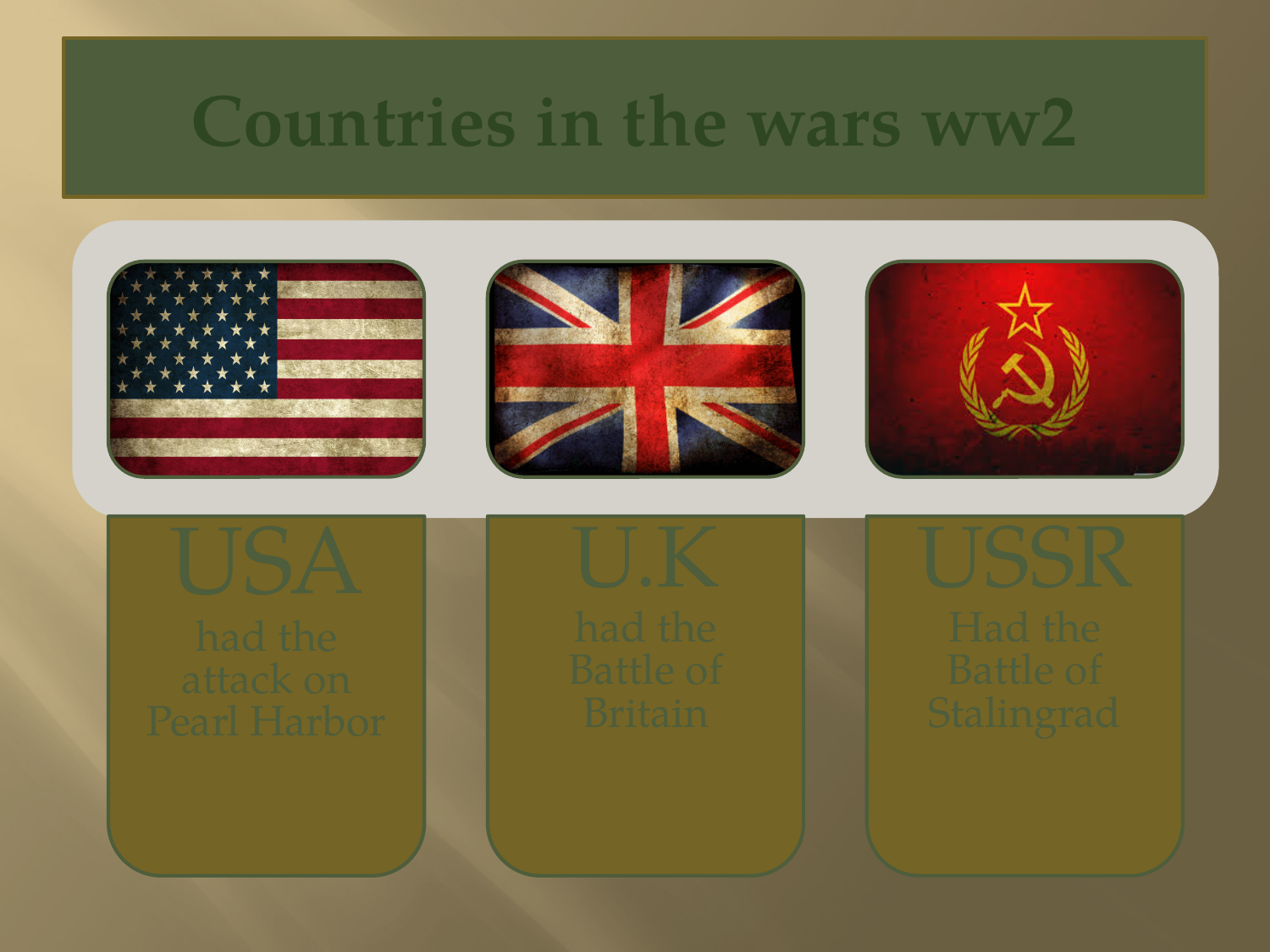

# Countries in the wars ww2
USA had the attack on Pearl Harbor
U.K
had the Battle of Britain
USSR
Had the Battle of Stalingrad